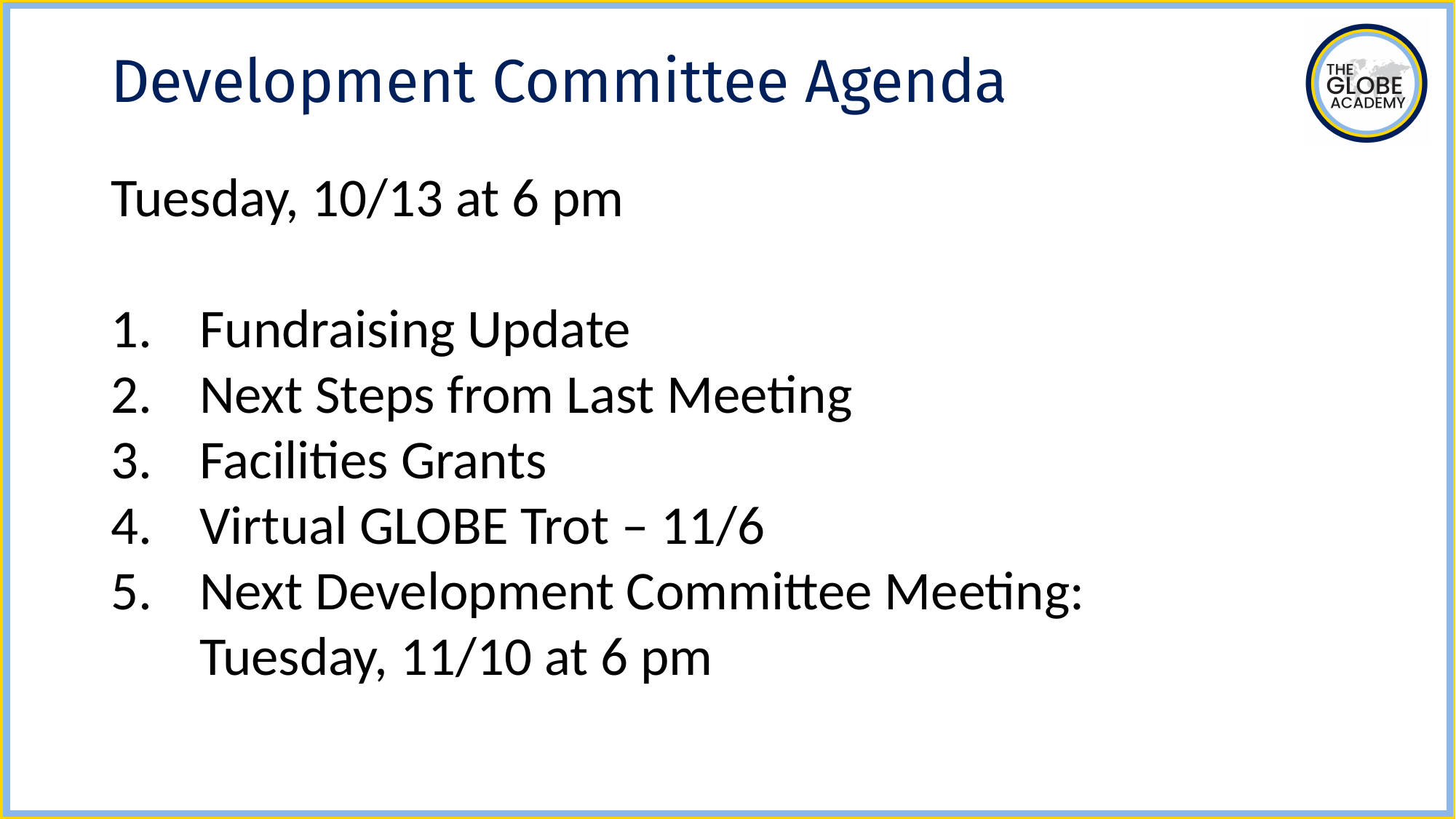

# Development Committee Agenda
Tuesday, 10/13 at 6 pm

Fundraising Update
Next Steps from Last Meeting
Facilities Grants
Virtual GLOBE Trot – 11/6
Next Development Committee Meeting:
Tuesday, 11/10 at 6 pm